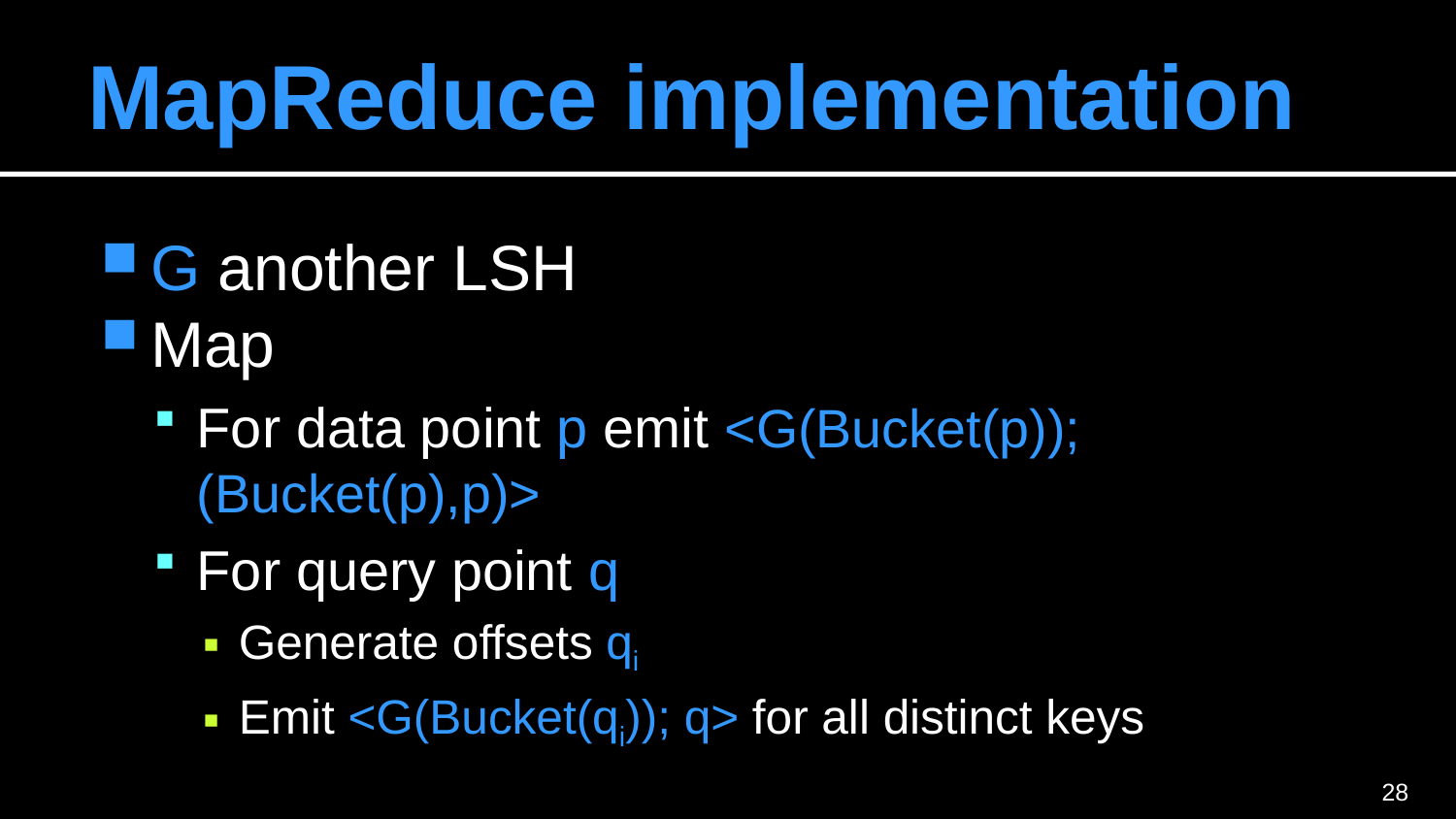

# MapReduce implementation
G another LSH
Map
For data point p emit <G(Bucket(p)); (Bucket(p),p)>
For query point q
Generate offsets qi
Emit <G(Bucket(qi)); q> for all distinct keys
28